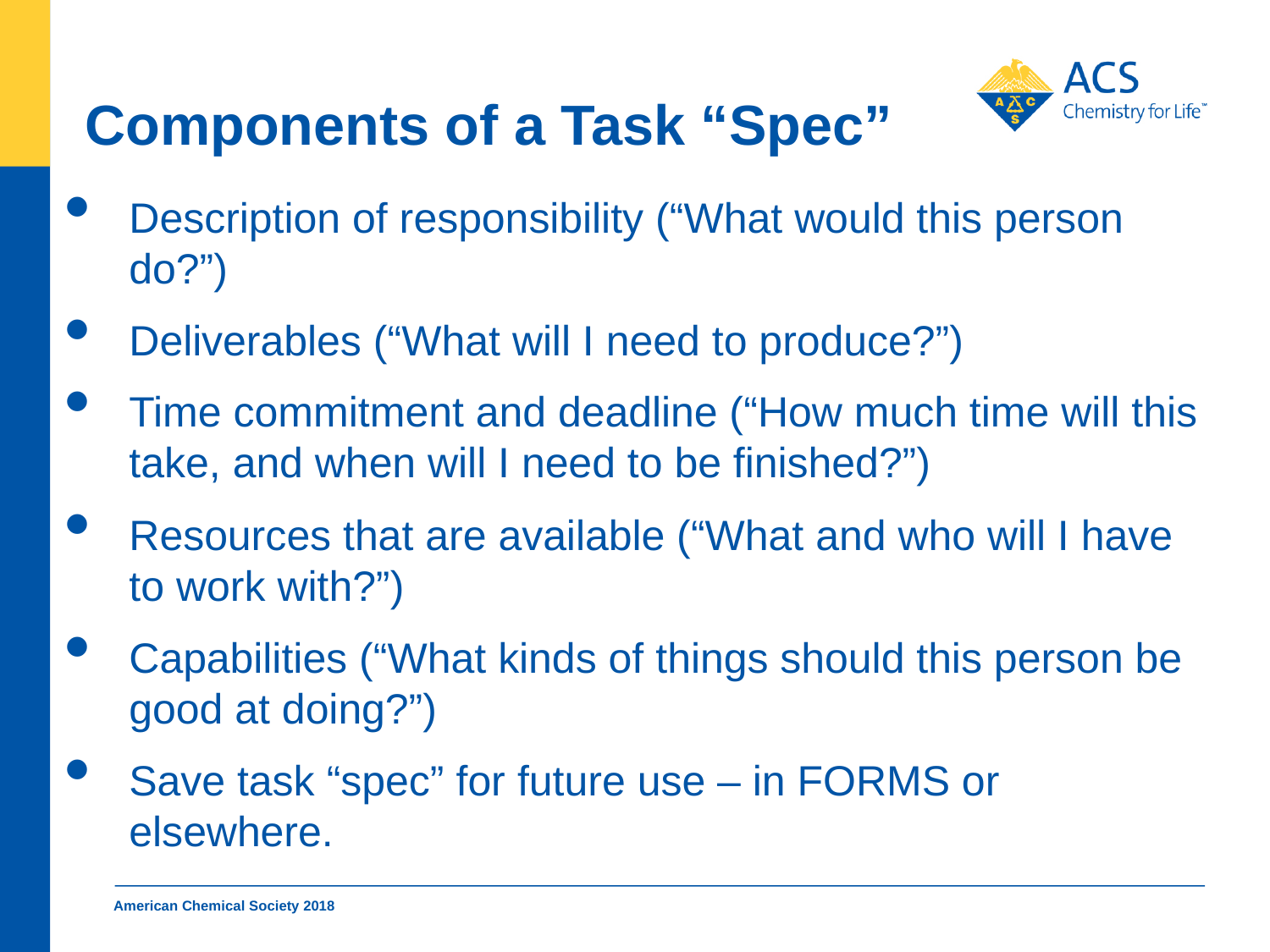

# Components of a Task “Spec”
Description of responsibility (“What would this person do?”)
Deliverables (“What will I need to produce?”)
Time commitment and deadline (“How much time will this take, and when will I need to be finished?”)
Resources that are available (“What and who will I have to work with?”)
Capabilities (“What kinds of things should this person be good at doing?”)
Save task “spec” for future use – in FORMS or elsewhere.
American Chemical Society 2018